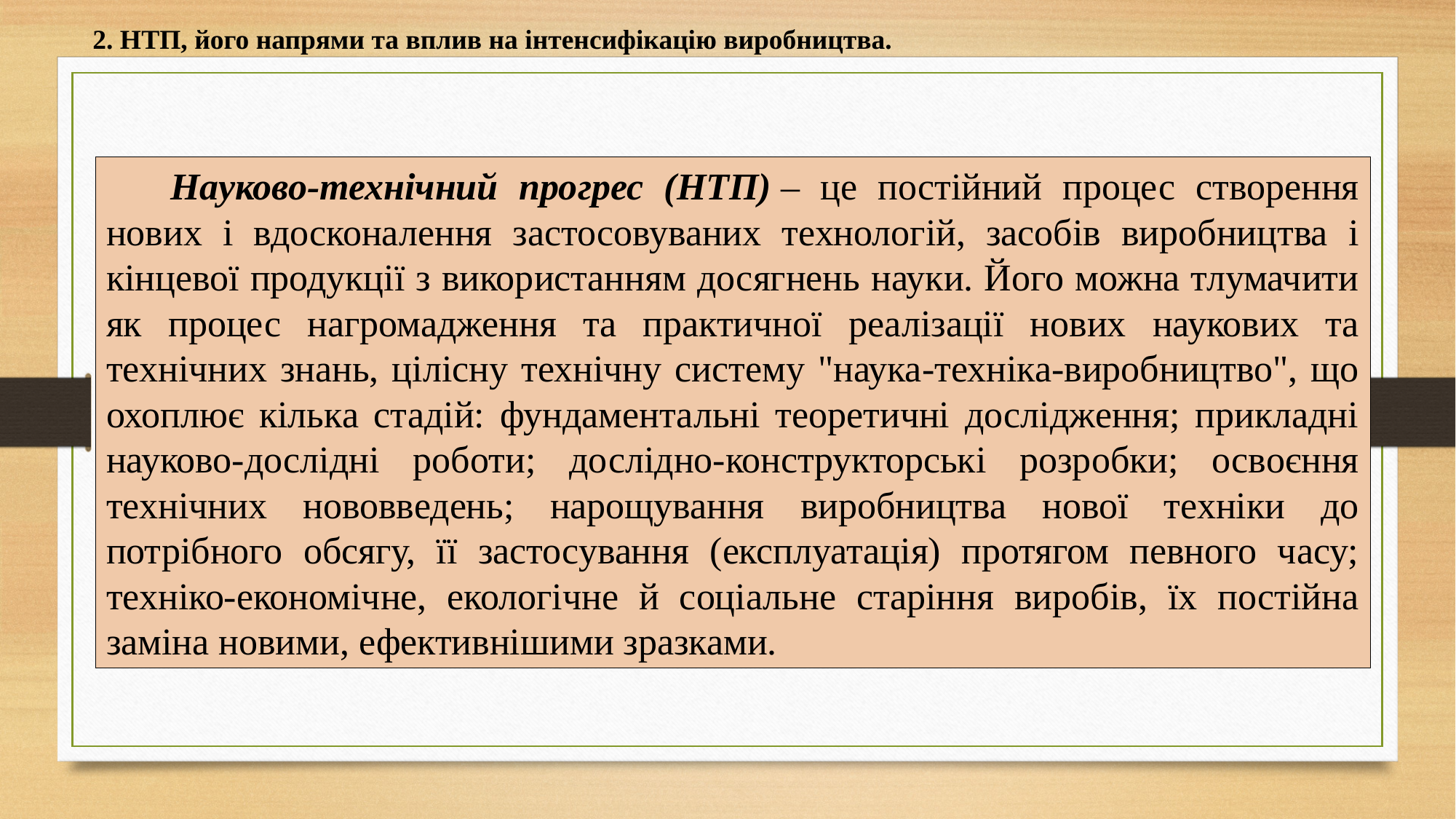

2. НТП, його напрями та вплив на інтенсифікацію виробництва.
Науково-технічний прогрес (НТП) – це постійний процес створення нових і вдосконалення застосовуваних технологій, засобів виробництва і кінцевої продукції з використанням досягнень науки. Його можна тлумачити як процес нагромадження та практичної реалізації нових наукових та технічних знань, цілісну технічну систему "наука-техніка-виробництво", що охоплює кілька стадій: фундаментальні теоретичні дослідження; прикладні науково-дослідні роботи; дослідно-конструкторські розробки; освоєння технічних нововведень; нарощування виробництва нової техніки до потрібного обсягу, її застосування (експлуатація) протягом певного часу; техніко-економічне, екологічне й соціальне старіння виробів, їх постійна заміна новими, ефективнішими зразками.